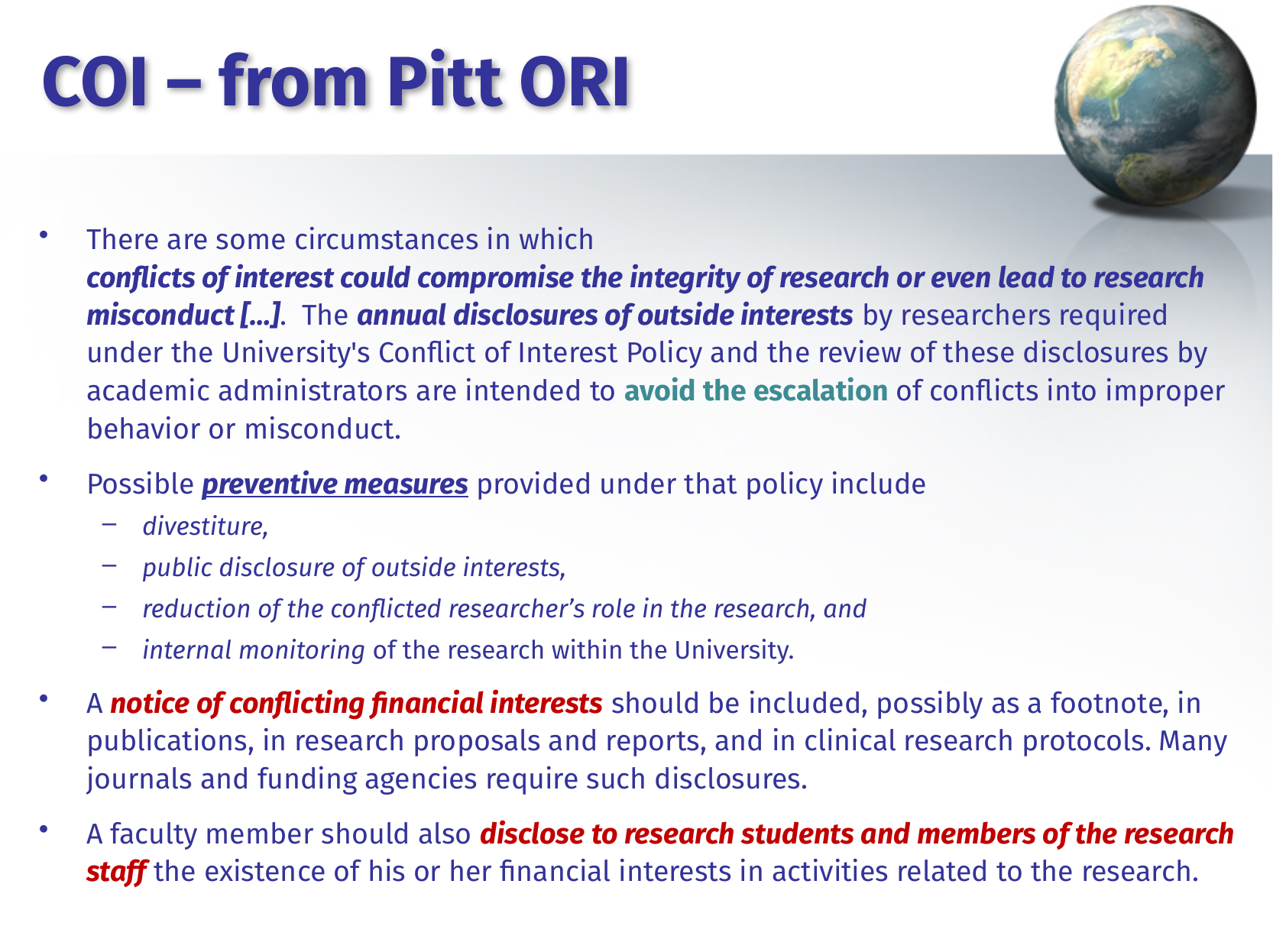

# COI – from Pitt ORI
There are some circumstances in which
conflicts of interest could compromise the integrity of research or even lead to research misconduct […].  The annual disclosures of outside interests by researchers required under the University's Conflict of Interest Policy and the review of these disclosures by academic administrators are intended to avoid the escalation of conflicts into improper behavior or misconduct.
Possible preventive measures provided under that policy include
divestiture,
public disclosure of outside interests,
reduction of the conflicted researcher’s role in the research, and
internal monitoring of the research within the University.
A notice of conflicting financial interests should be included, possibly as a footnote, in publications, in research proposals and reports, and in clinical research protocols. Many journals and funding agencies require such disclosures.
A faculty member should also disclose to research students and members of the research staff the existence of his or her financial interests in activities related to the research.